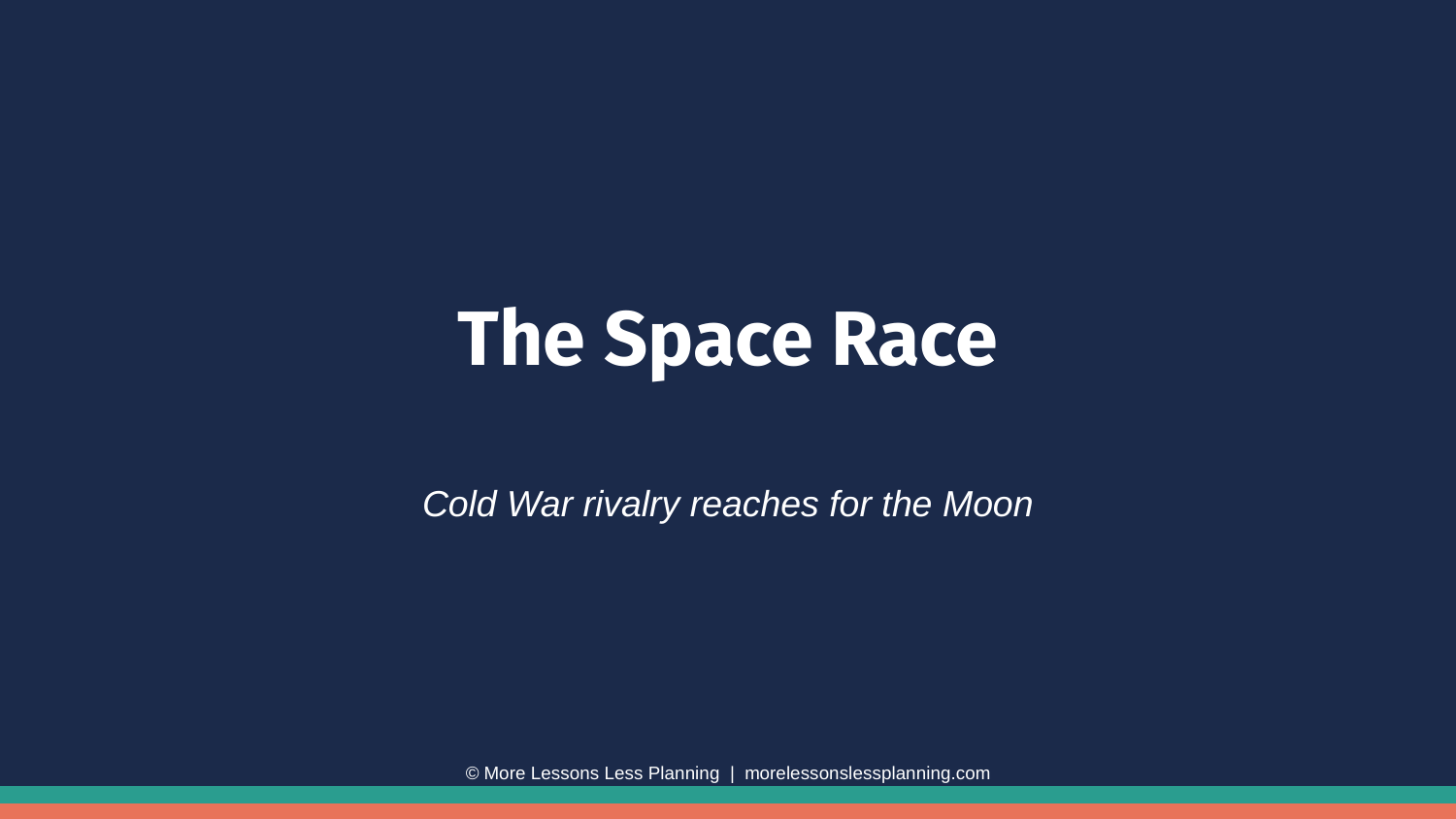

The Space Race
Cold War rivalry reaches for the Moon
© More Lessons Less Planning  |  morelessonslessplanning.com